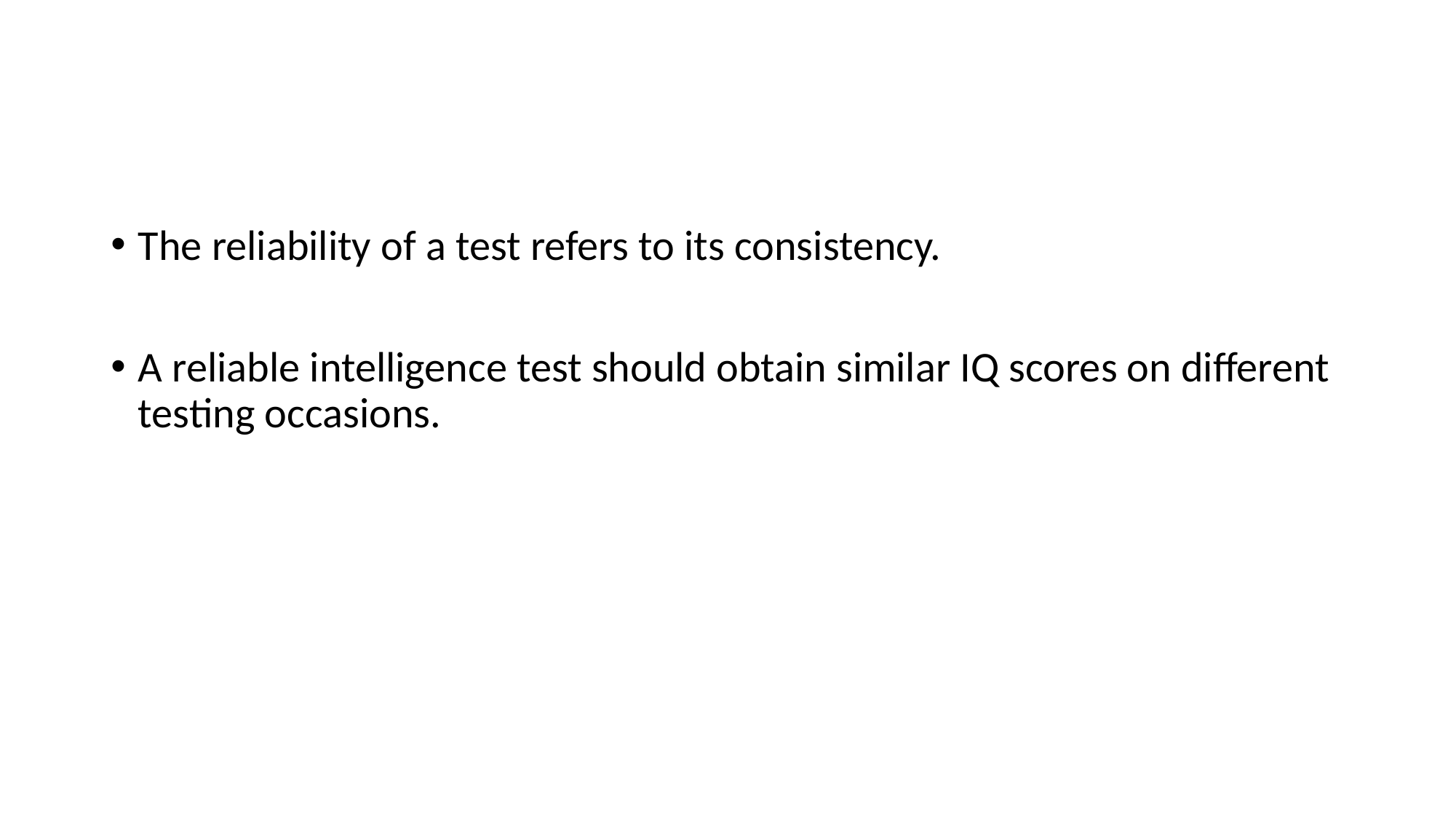

#
The reliability of a test refers to its consistency.

A reliable intelligence test should obtain similar IQ scores on different testing occasions.